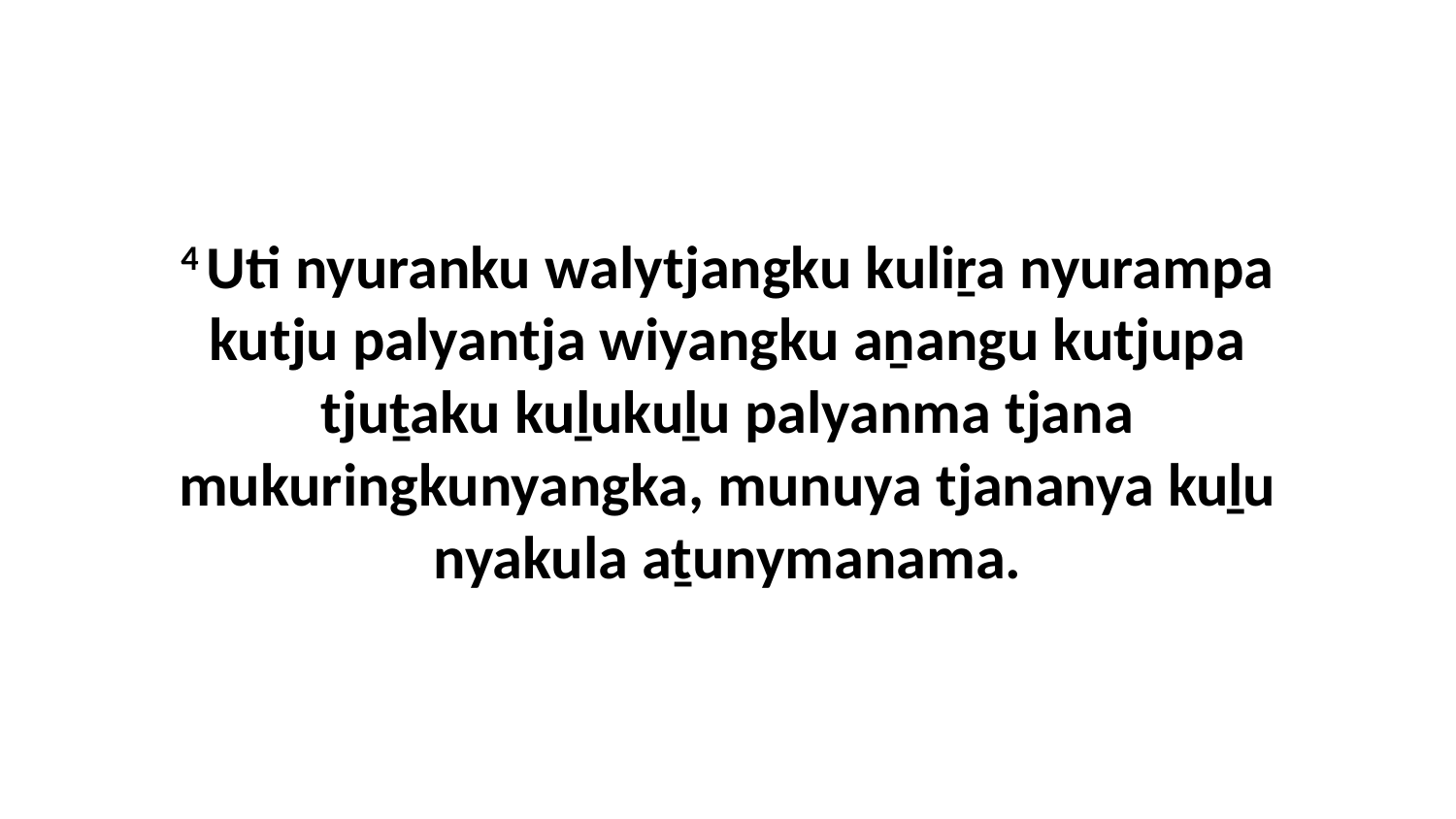

4 Uti nyuranku walytjangku kuliṟa nyurampa kutju palyantja wiyangku aṉangu kutjupa tjuṯaku kuḻukuḻu palyanma tjana mukuringkunyangka, munuya tjananya kuḻu nyakula aṯunymanama.